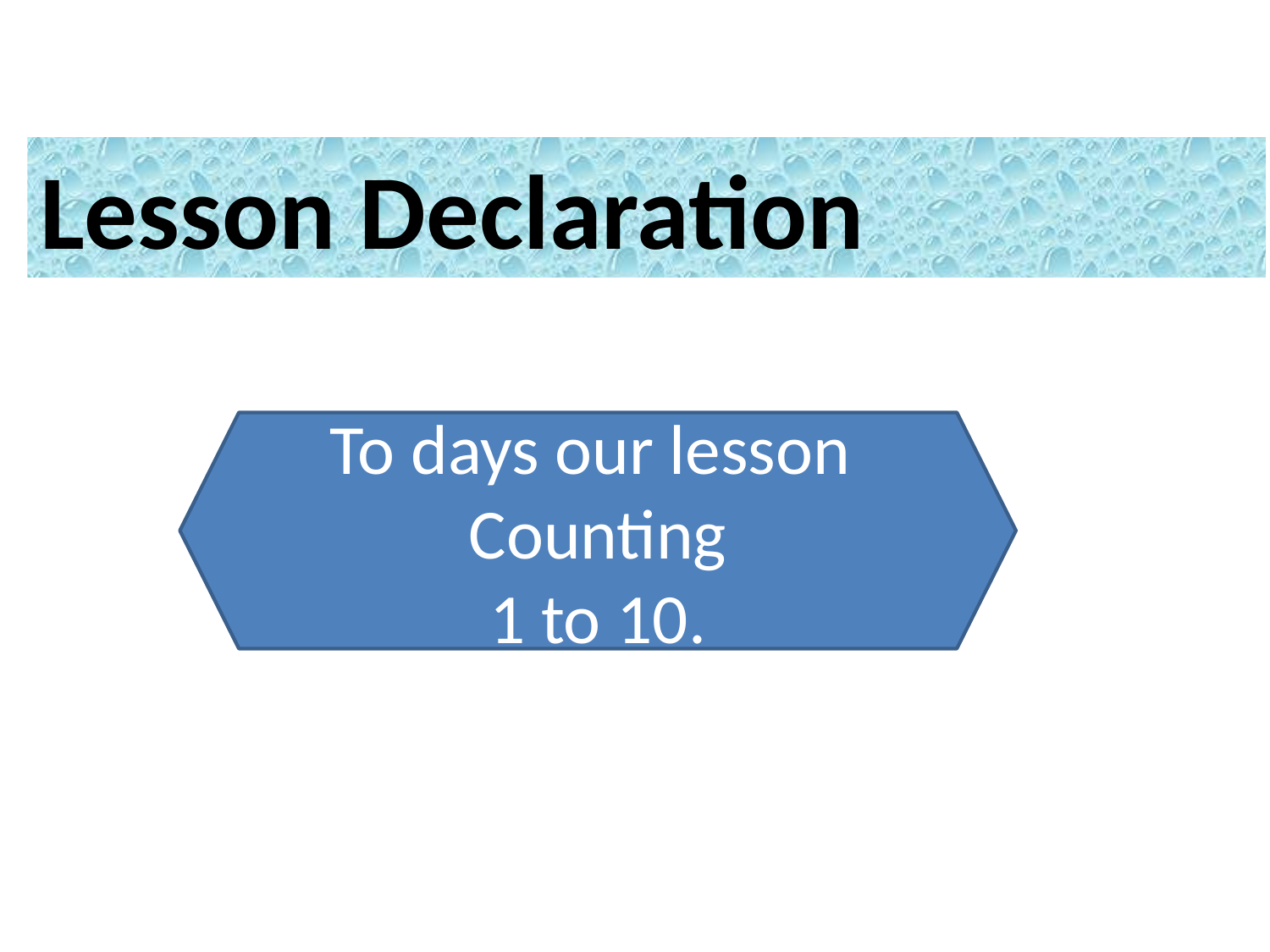

Lesson Declaration
To days our lesson
Counting
1 to 10.